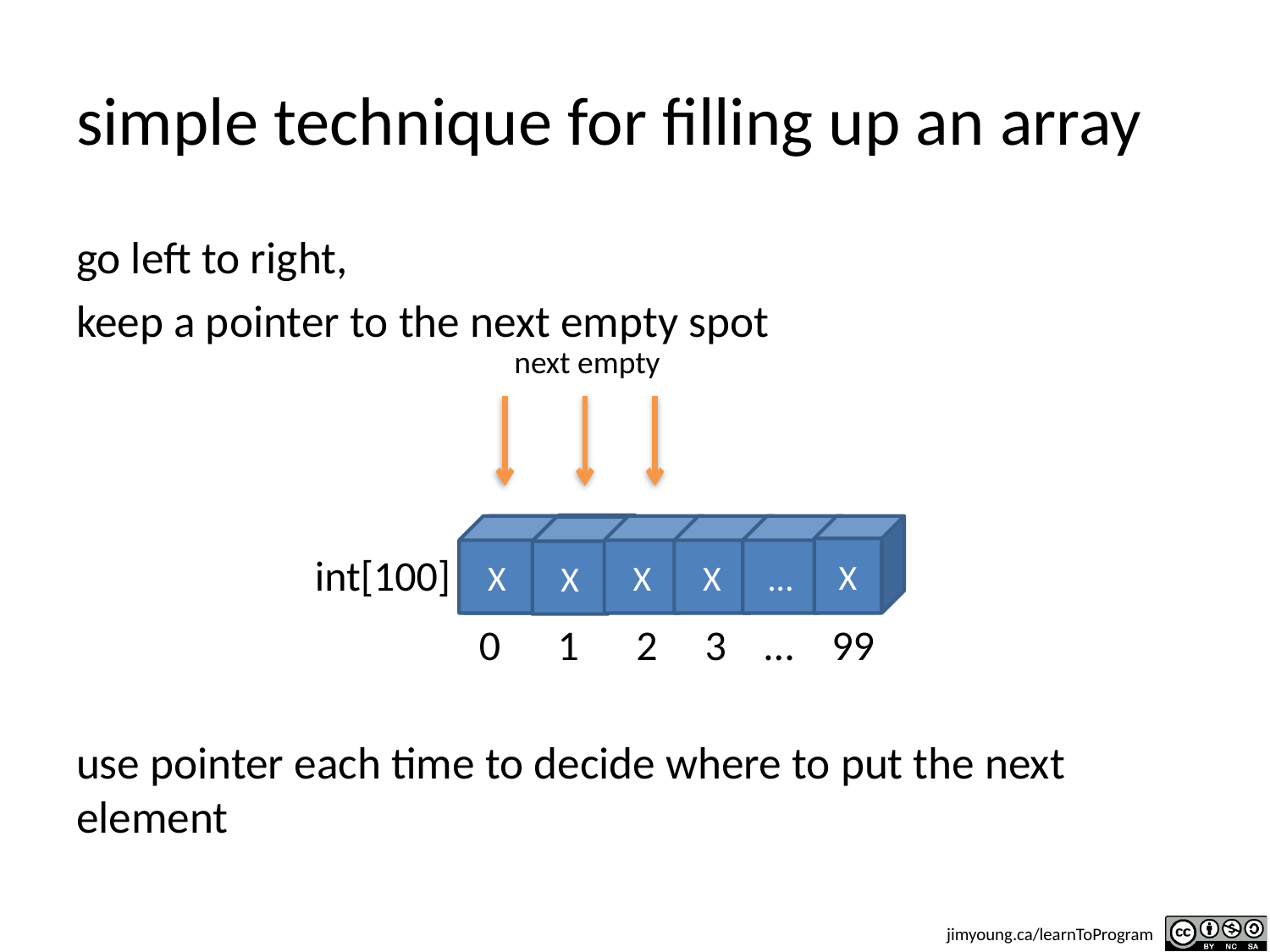

# simple technique for filling up an array
go left to right,
keep a pointer to the next empty spot

use pointer each time to decide where to put the next element
next empty
10
X
5
X
X
…
X
X
int[100]
0      1      2     3    …    99